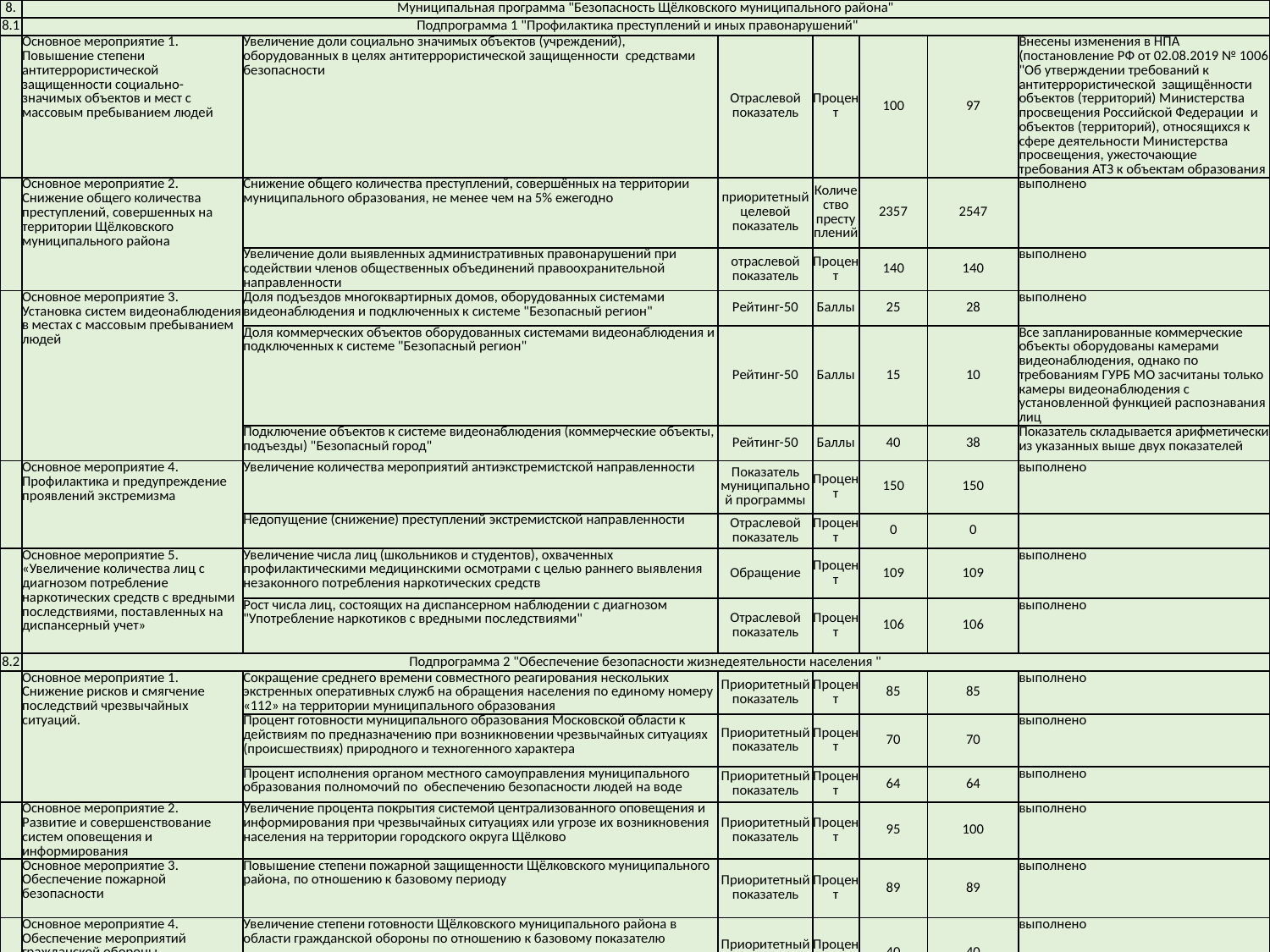

| 8. | Муниципальная программа "Безопасность Щёлковского муниципального района" |  |  |  |  |  |  |
| --- | --- | --- | --- | --- | --- | --- | --- |
| 8.1 | Подпрограмма 1 "Профилактика преступлений и иных правонарушений" |  |  |  |  |  |  |
|  | Основное мероприятие 1. Повышение степени антитеррористической защищенности социально-значимых объектов и мест с массовым пребыванием людей | Увеличение доли социально значимых объектов (учреждений), оборудованных в целях антитеррористической защищенности средствами безопасности | Отраслевой показатель | Процент | 100 | 97 | Внесены изменения в НПА (постановление РФ от 02.08.2019 № 1006 "Об утверждении требований к антитеррористической защищённости объектов (территорий) Министерства просвещения Российской Федерации и объектов (территорий), относящихся к сфере деятельности Министерства просвещения, ужесточающие требования АТЗ к объектам образования |
|  | Основное мероприятие 2. Снижение общего количества преступлений, совершенных на территории Щёлковского муниципального района | Снижение общего количества преступлений, совершённых на территории муниципального образования, не менее чем на 5% ежегодно | приоритетный целевой показатель | Количество преступлений | 2357 | 2547 | выполнено |
|  |  | Увеличение доли выявленных административных правонарушений при содействии членов общественных объединений правоохранительной направленности | отраслевой показатель | Процент | 140 | 140 | выполнено |
|  | Основное мероприятие 3. Установка систем видеонаблюдения в местах с массовым пребыванием людей | Доля подъездов многоквартирных домов, оборудованных системами видеонаблюдения и подключенных к системе "Безопасный регион" | Рейтинг-50 | Баллы | 25 | 28 | выполнено |
|  |  | Доля коммерческих объектов оборудованных системами видеонаблюдения и подключенных к системе "Безопасный регион" | Рейтинг-50 | Баллы | 15 | 10 | Все запланированные коммерческие объекты оборудованы камерами видеонаблюдения, однако по требованиям ГУРБ МО засчитаны только камеры видеонаблюдения с установленной функцией распознавания лиц |
|  |  | Подключение объектов к системе видеонаблюдения (коммерческие объекты, подъезды) "Безопасный город" | Рейтинг-50 | Баллы | 40 | 38 | Показатель складывается арифметически из указанных выше двух показателей |
|  | Основное мероприятие 4. Профилактика и предупреждение проявлений экстремизма | Увеличение количества мероприятий антиэкстремистской направленности | Показатель муниципальной программы | Процент | 150 | 150 | выполнено |
|  |  | Недопущение (снижение) преступлений экстремистской направленности | Отраслевой показатель | Процент | 0 | 0 |  |
|  | Основное мероприятие 5. «Увеличение количества лиц с диагнозом потребление наркотических средств с вредными последствиями, поставленных на диспансерный учет» | Увеличение числа лиц (школьников и студентов), охваченных профилактическими медицинскими осмотрами с целью раннего выявления незаконного потребления наркотических средств | Обращение | Процент | 109 | 109 | выполнено |
|  |  | Рост числа лиц, состоящих на диспансерном наблюдении с диагнозом "Употребление наркотиков с вредными последствиями" | Отраслевой показатель | Процент | 106 | 106 | выполнено |
| 8.2 | Подпрограмма 2 "Обеспечение безопасности жизнедеятельности населения " |  |  |  |  |  |  |
|  | Основное мероприятие 1. Снижение рисков и смягчение последствий чрезвычайных ситуаций. | Сокращение среднего времени совместного реагирования нескольких экстренных оперативных служб на обращения населения по единому номеру «112» на территории муниципального образования | Приоритетный показатель | Процент | 85 | 85 | выполнено |
|  |  | Процент готовности муниципального образования Московской области к действиям по предназначению при возникновении чрезвычайных ситуациях (происшествиях) природного и техногенного характера | Приоритетный показатель | Процент | 70 | 70 | выполнено |
|  |  | Процент исполнения органом местного самоуправления муниципального образования полномочий по обеспечению безопасности людей на воде | Приоритетный показатель | Процент | 64 | 64 | выполнено |
|  | Основное мероприятие 2. Развитие и совершенствование систем оповещения и информирования | Увеличение процента покрытия системой централизованного оповещения и информирования при чрезвычайных ситуациях или угрозе их возникновения населения на территории городского округа Щёлково | Приоритетный показатель | Процент | 95 | 100 | выполнено |
|  | Основное мероприятие 3. Обеспечение пожарной безопасности | Повышение степени пожарной защищенности Щёлковского муниципального района, по отношению к базовому периоду | Приоритетный показатель | Процент | 89 | 89 | выполнено |
|  | Основное мероприятие 4. Обеспечение мероприятий гражданской обороны | Увеличение степени готовности Щёлковского муниципального района в области гражданской обороны по отношению к базовому показателю | Приоритетный показатель | Процент | 40 | 40 | выполнено |